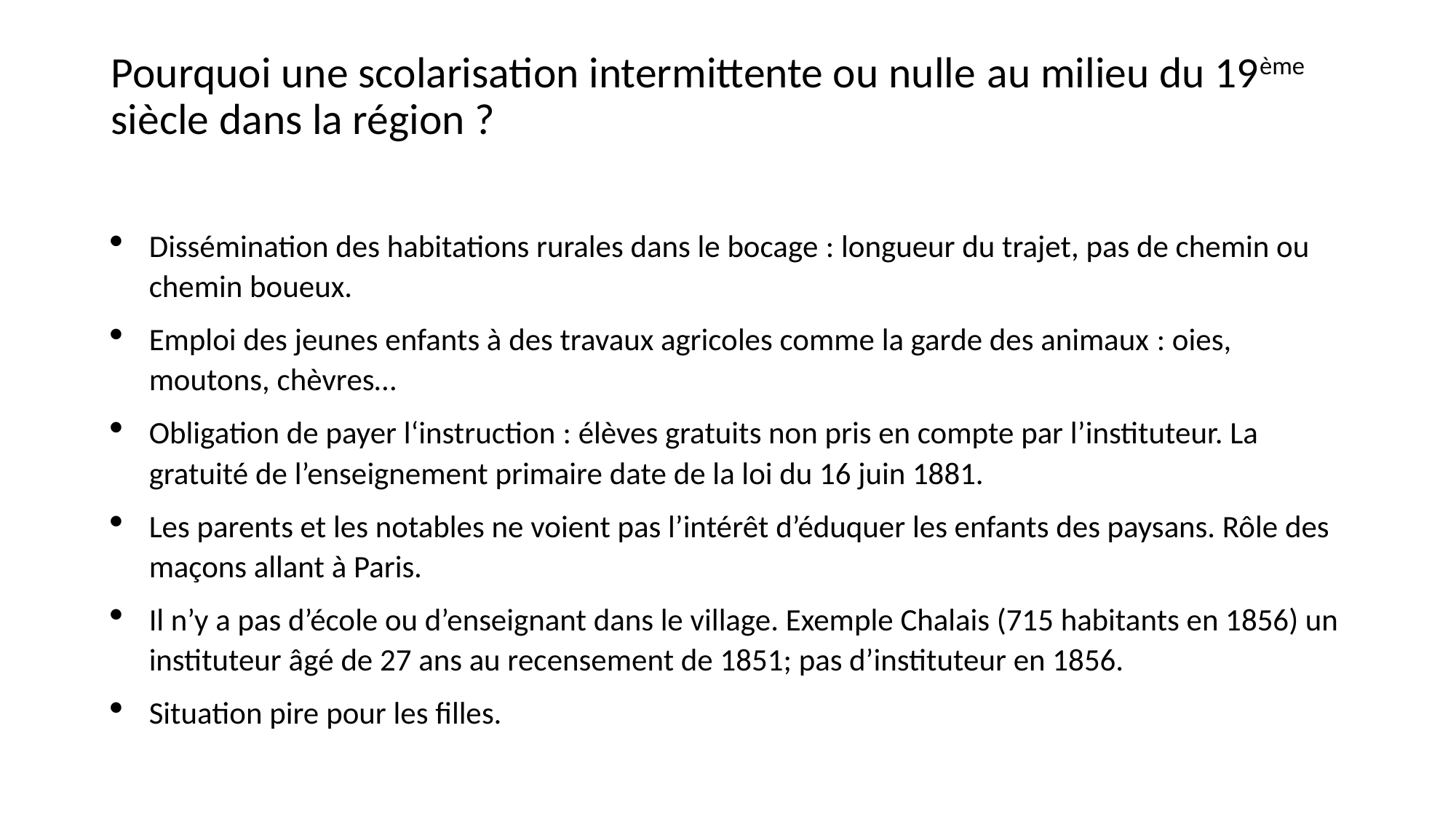

# Pourquoi une scolarisation intermittente ou nulle au milieu du 19ème siècle dans la région ?
Dissémination des habitations rurales dans le bocage : longueur du trajet, pas de chemin ou chemin boueux.
Emploi des jeunes enfants à des travaux agricoles comme la garde des animaux : oies, moutons, chèvres…
Obligation de payer l‘instruction : élèves gratuits non pris en compte par l’instituteur. La gratuité de l’enseignement primaire date de la loi du 16 juin 1881.
Les parents et les notables ne voient pas l’intérêt d’éduquer les enfants des paysans. Rôle des maçons allant à Paris.
Il n’y a pas d’école ou d’enseignant dans le village. Exemple Chalais (715 habitants en 1856) un instituteur âgé de 27 ans au recensement de 1851; pas d’instituteur en 1856.
Situation pire pour les filles.